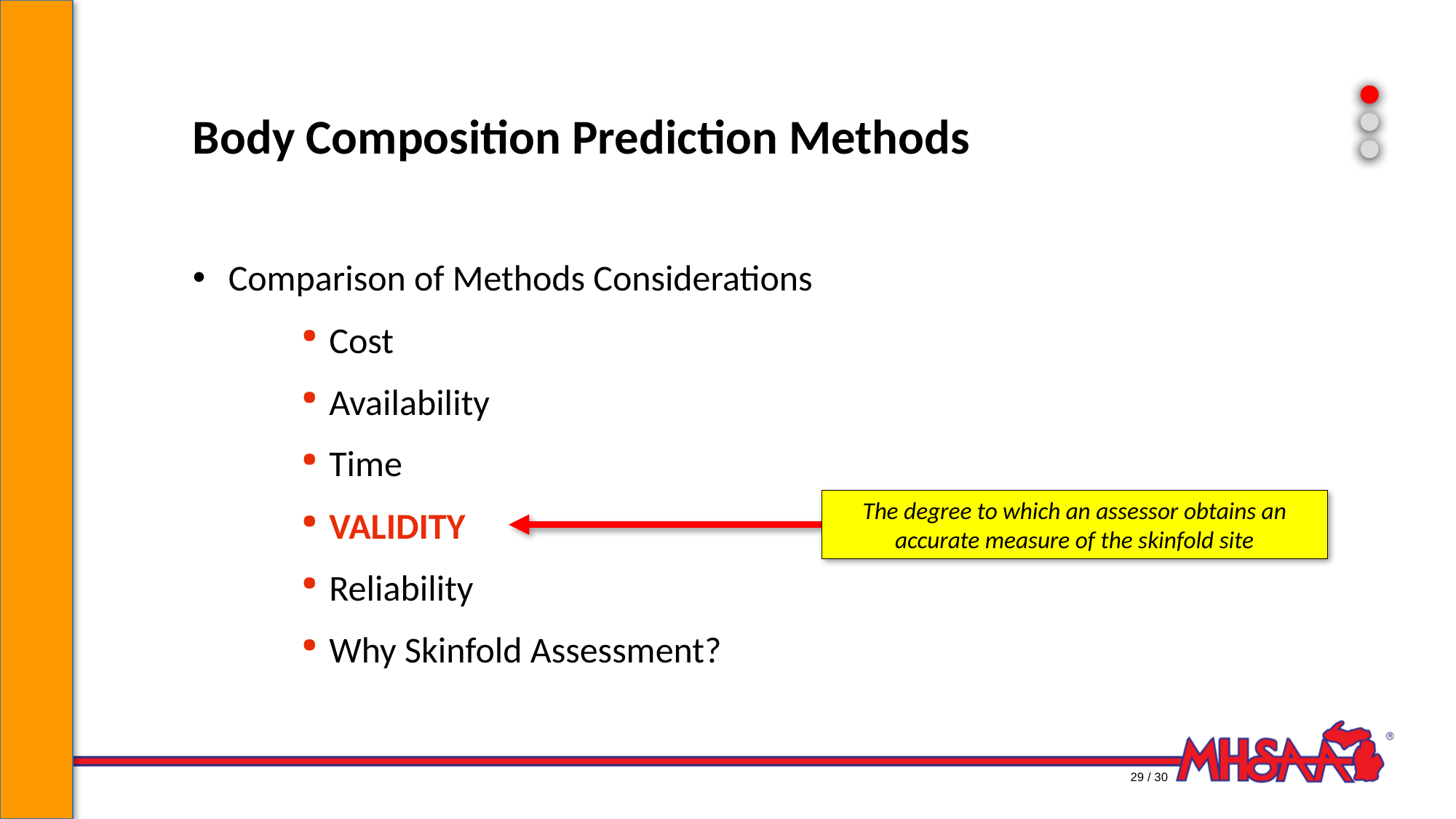

# Body Composition Prediction Methods

 Comparison of Methods Considerations
Cost
Availability
Time
Validity
Reliability
Why Skinfold Assessment?
The degree to which an assessor obtains an accurate measure of the skinfold site
29 / 30